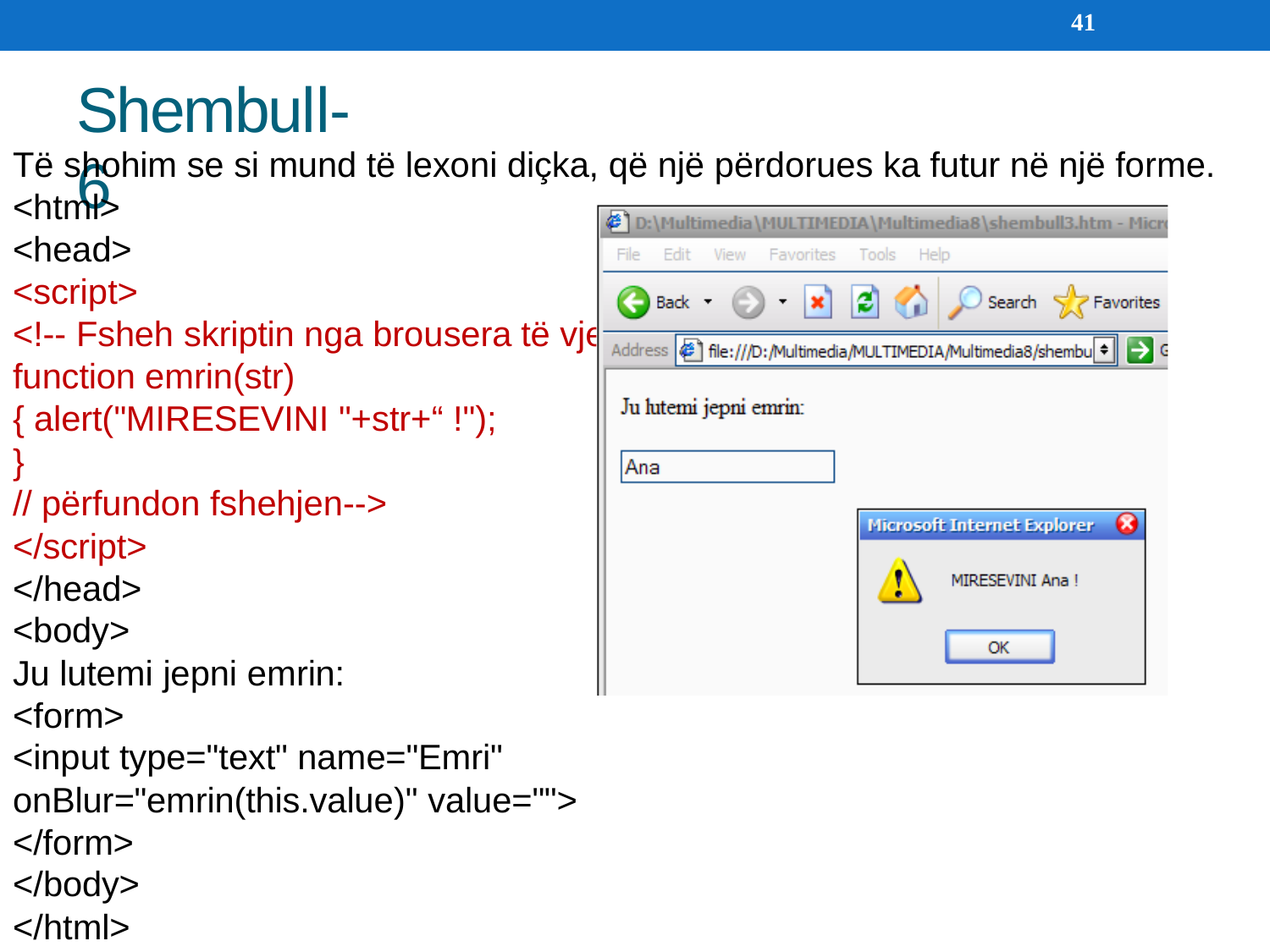

41
Shembull-6
Të shohim se si mund të lexoni diçka, që një përdorues ka futur në një forme.
<html>
<head>
<script>
<!-- Fsheh skriptin nga brousera të vje function emrin(str) { alert("MIRESEVINI "+str+“ !");
}
// përfundon fshehjen-->
</script>
</head>
<body>
Ju lutemi jepni emrin:
<form>
<input type="text" name="Emri" onBlur="emrin(this.value)" value="">
</form>
</body>
</html>
tër